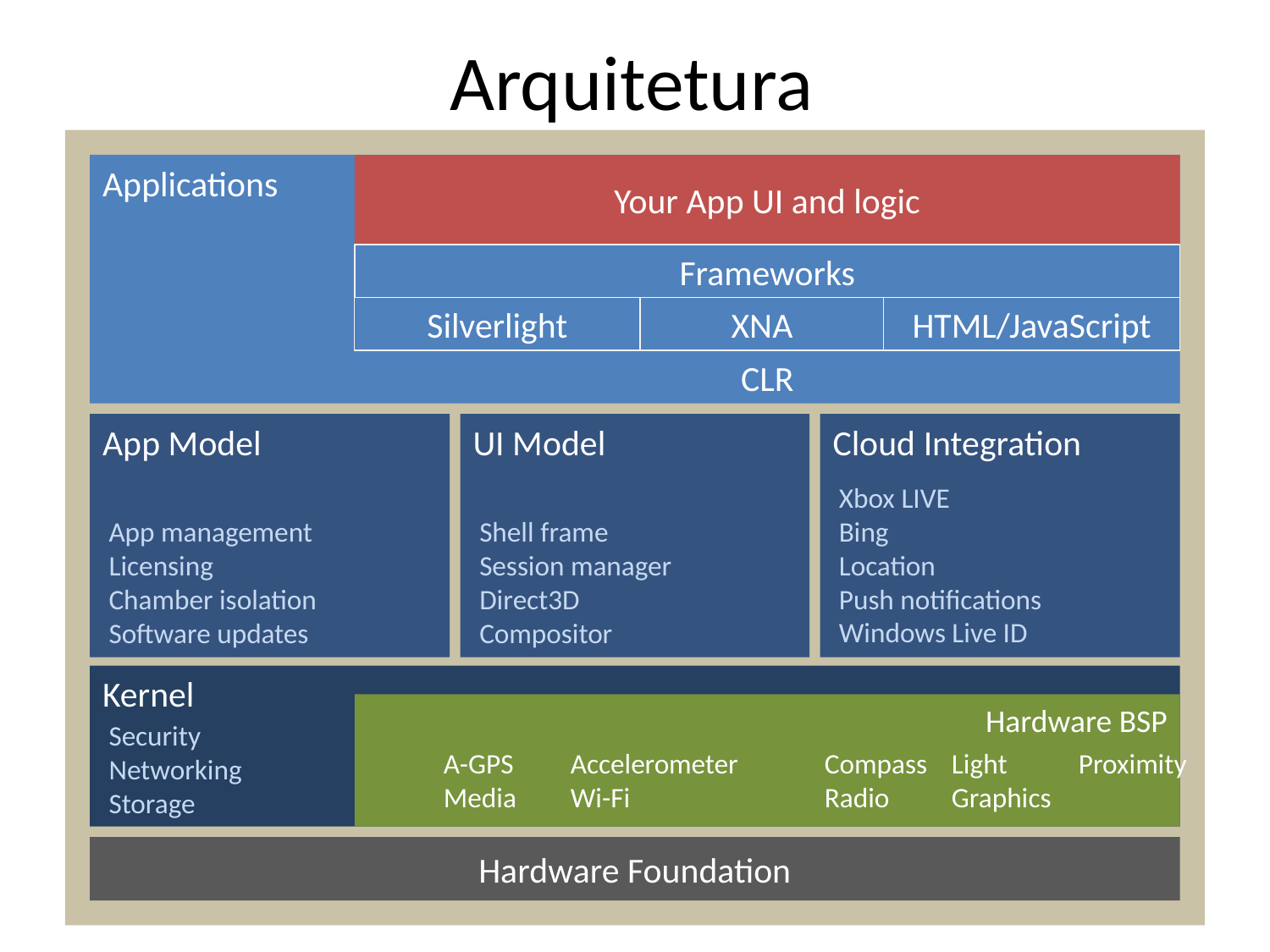

Arquitetura

Applications
Your App UI and logic

Frameworks
Silverlight
XNA
HTML/JavaScript
CLR
App Model
UI Model
Cloud Integration
Xbox LIVE
Bing
Location
Push notifications
Windows Live ID
App management
Licensing
Chamber isolation
Software updates
Shell frame
Session manager
Direct3D
Compositor
Kernel
Hardware BSP
Security
Networking
Storage
A-GPS	Accelerometer	Compass	Light	Proximity
Media	Wi-Fi		Radio	Graphics

Hardware Foundation